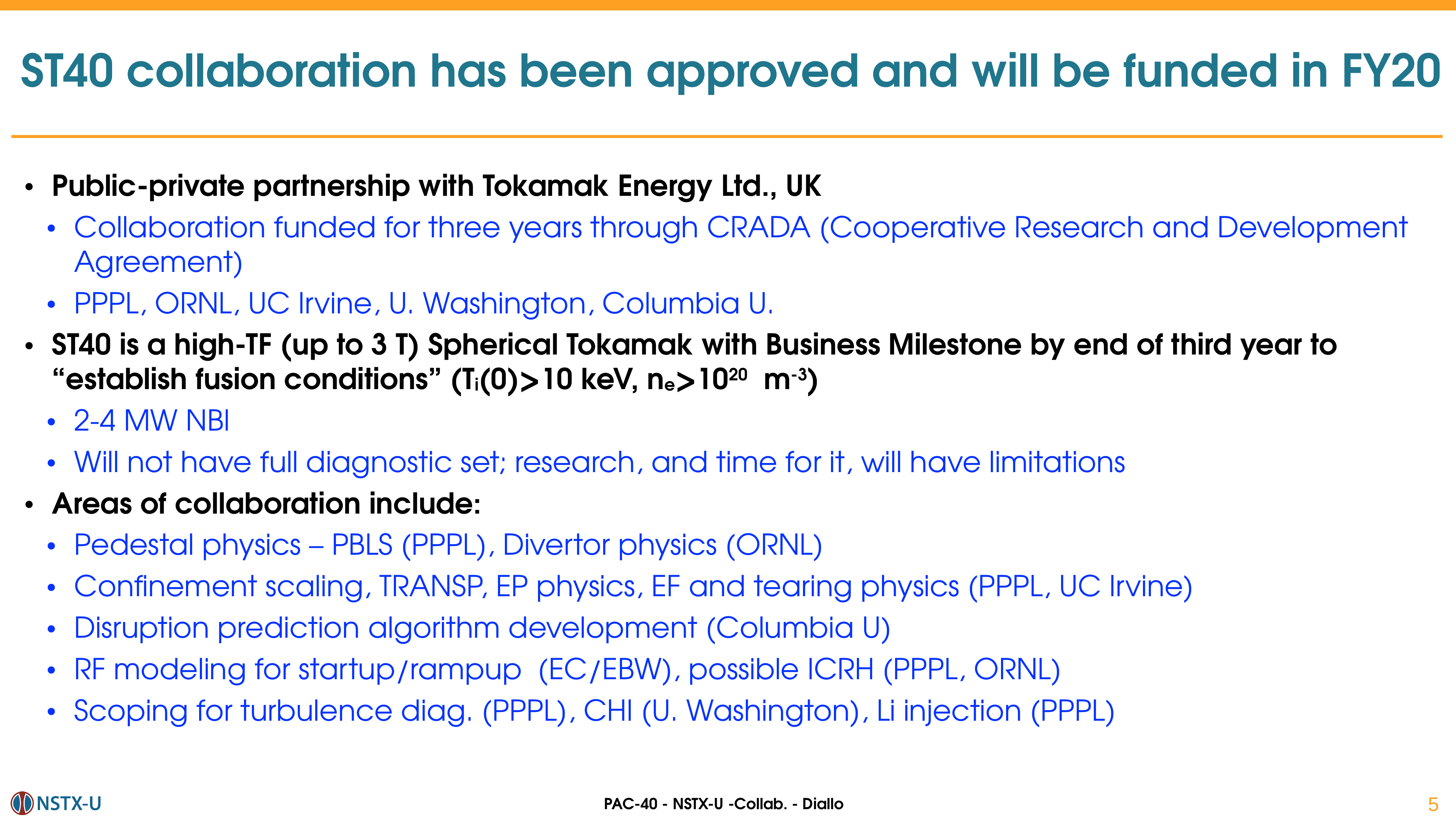

# ST40 collaboration has been approved and will be funded in FY20
Public-private partnership with Tokamak Energy Ltd., UK
Collaboration funded for three years through CRADA (Cooperative Research and Development Agreement)
PPPL, ORNL, UC Irvine, U. Washington, Columbia U.
ST40 is a high-TF (up to 3 T) Spherical Tokamak with Business Milestone by end of third year to “establish fusion conditions” (Ti(0)>10 keV, ne>1020  m-3)
2-4 MW NBI
Will not have full diagnostic set; research, and time for it, will have limitations
Areas of collaboration include:
Pedestal physics – PBLS (PPPL), Divertor physics (ORNL)
Confinement scaling, TRANSP, EP physics, EF and tearing physics (PPPL, UC Irvine)
Disruption prediction algorithm development (Columbia U)
RF modeling for startup/rampup  (EC/EBW), possible ICRH (PPPL, ORNL)
Scoping for turbulence diag. (PPPL), CHI (U. Washington), Li injection (PPPL)
5